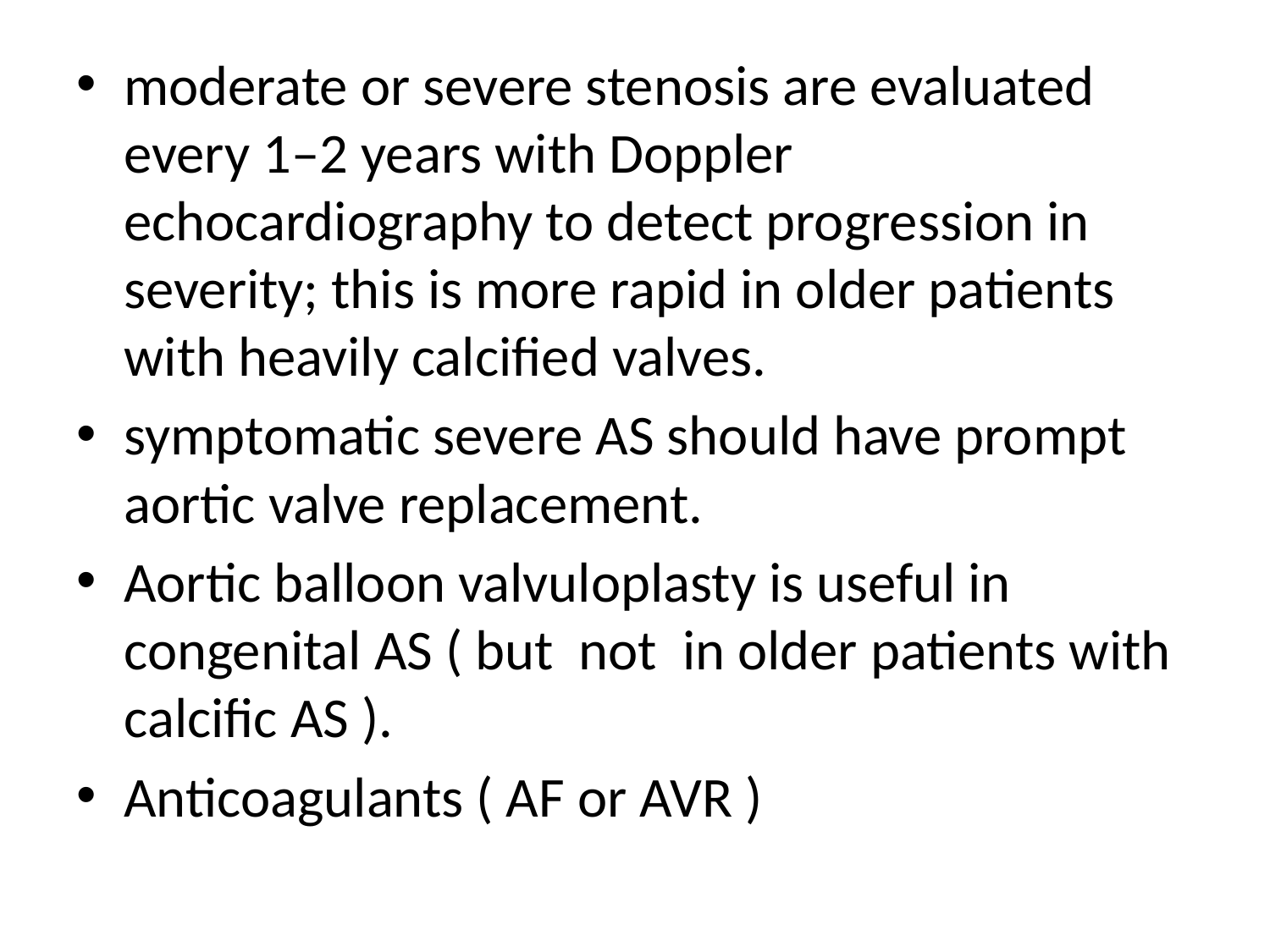

#
moderate or severe stenosis are evaluated every 1–2 years with Doppler echocardiography to detect progression in severity; this is more rapid in older patients with heavily calcified valves.
symptomatic severe AS should have prompt aortic valve replacement.
Aortic balloon valvuloplasty is useful in congenital AS ( but  not  in older patients with calcific AS ).
Anticoagulants ( AF or AVR )